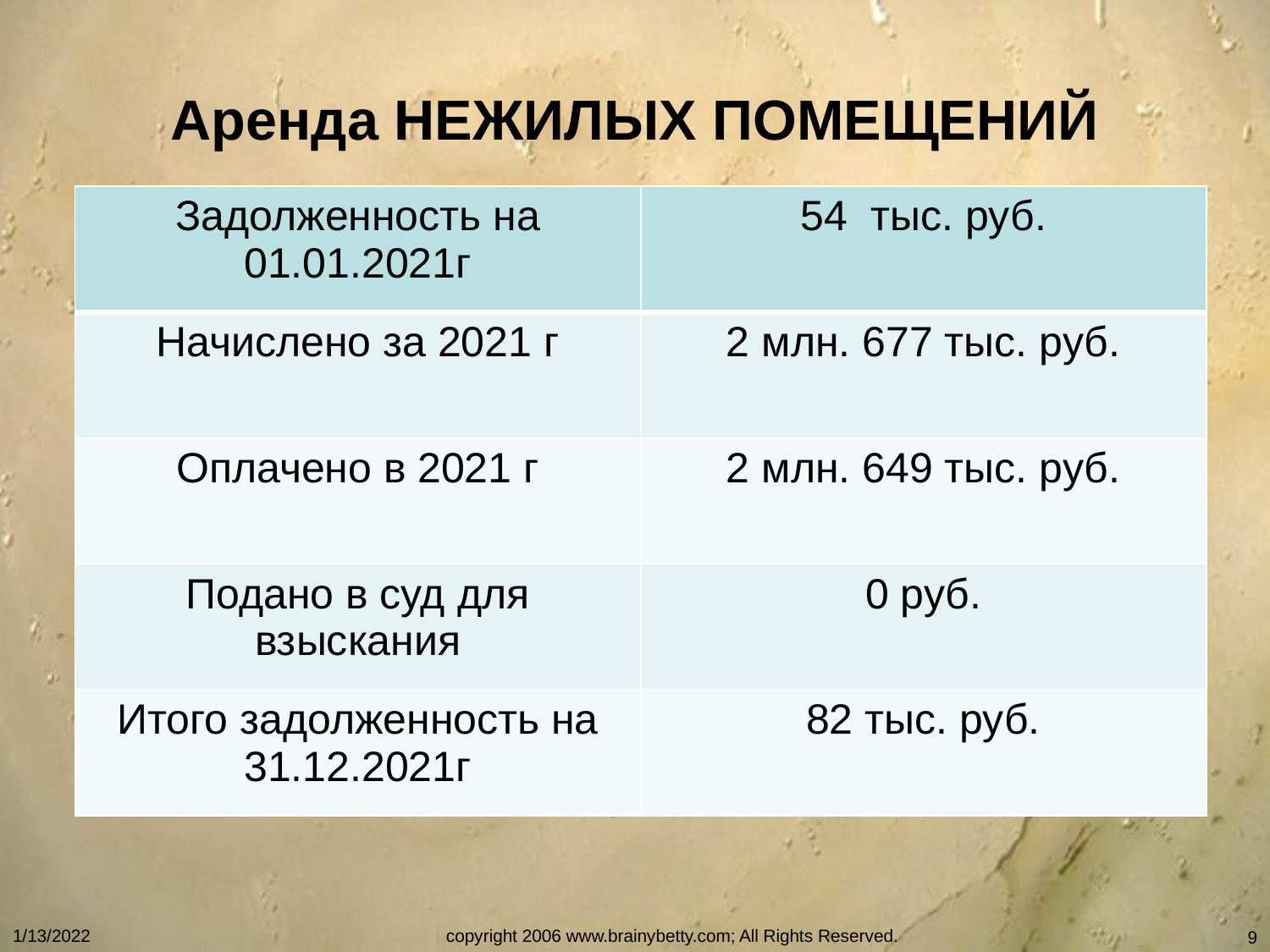

# Аренда НЕЖИЛЫХ ПОМЕЩЕНИЙ
| Задолженность на 01.01.2021г | 54 тыс. руб. |
| --- | --- |
| Начислено за 2021 г | 2 млн. 677 тыс. руб. |
| Оплачено в 2021 г | 2 млн. 649 тыс. руб. |
| Подано в суд для взыскания | 0 руб. |
| Итого задолженность на 31.12.2021г | 82 тыс. руб. |
1/13/2022
copyright 2006 www.brainybetty.com; All Rights Reserved.
9